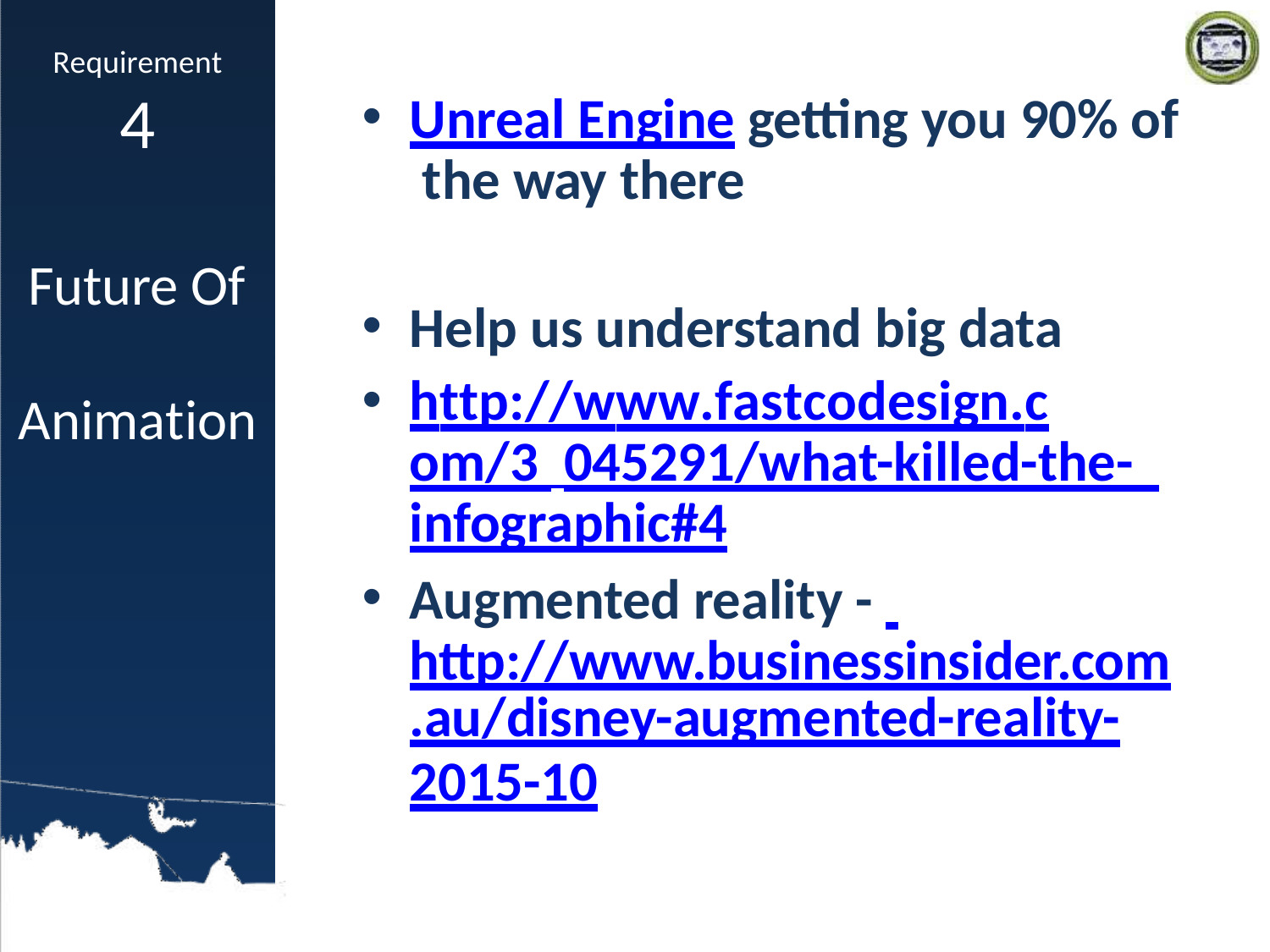

Requirement
4
Unreal Engine getting you 90% of  the way there
Future Of  Animation
Help us understand big data
http://www.fastcodesign.com/3  045291/what-killed-the-  infographic#4
Augmented reality -  http://www.businessinsider.com
.au/disney-augmented-reality-
2015-10